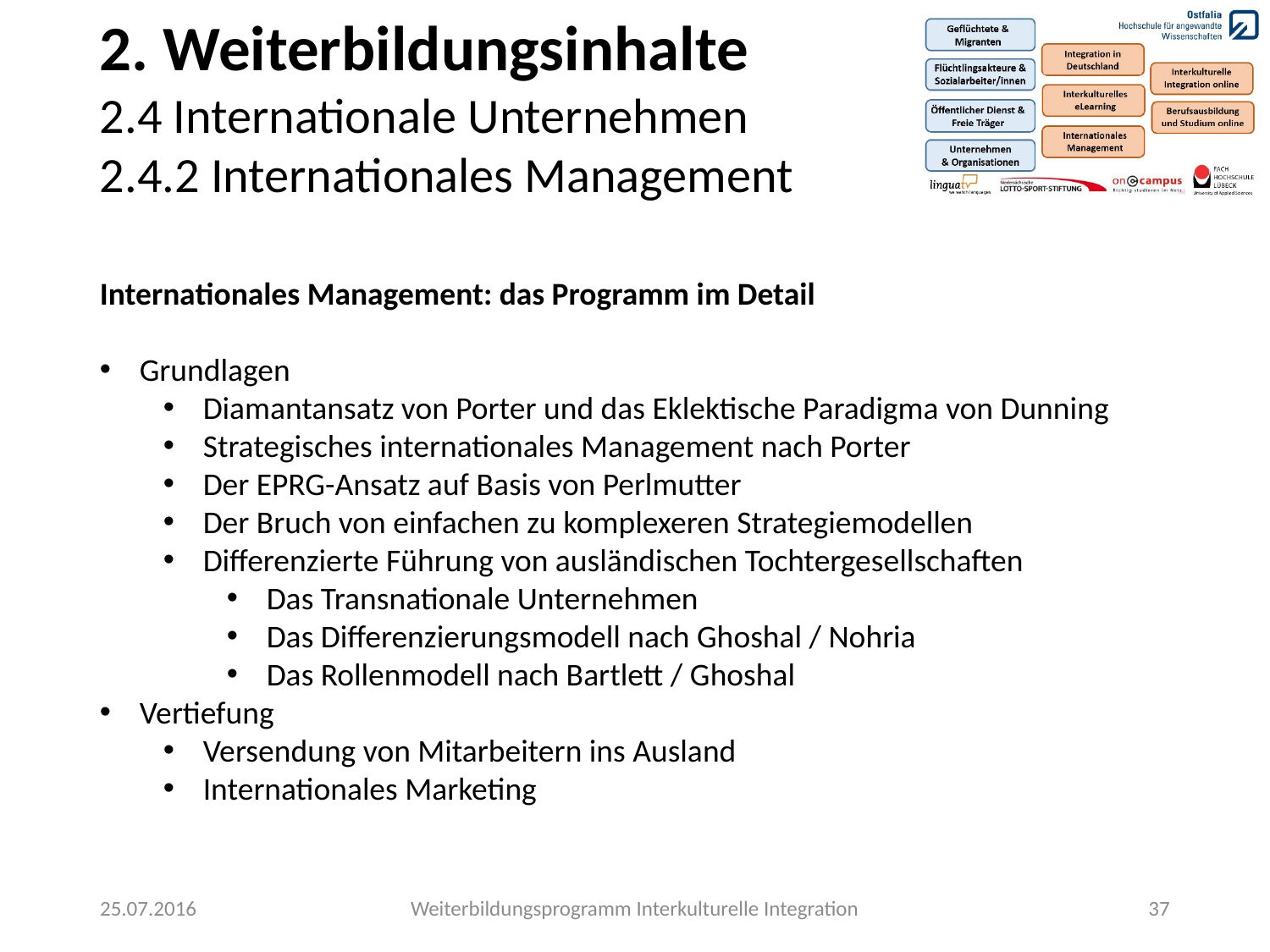

2. Weiterbildungsinhalte
2.4 Internationale Unternehmen
2.4.2 Internationales Management
Internationales Management: das Programm im Detail

Grundlagen
Diamantansatz von Porter und das Eklektische Paradigma von Dunning
Strategisches internationales Management nach Porter
Der EPRG-Ansatz auf Basis von Perlmutter
Der Bruch von einfachen zu komplexeren Strategiemodellen
Differenzierte Führung von ausländischen Tochtergesellschaften
Das Transnationale Unternehmen
Das Differenzierungsmodell nach Ghoshal / Nohria
Das Rollenmodell nach Bartlett / Ghoshal
Vertiefung
Versendung von Mitarbeitern ins Ausland
Internationales Marketing
25.07.2016
Weiterbildungsprogramm Interkulturelle Integration
37